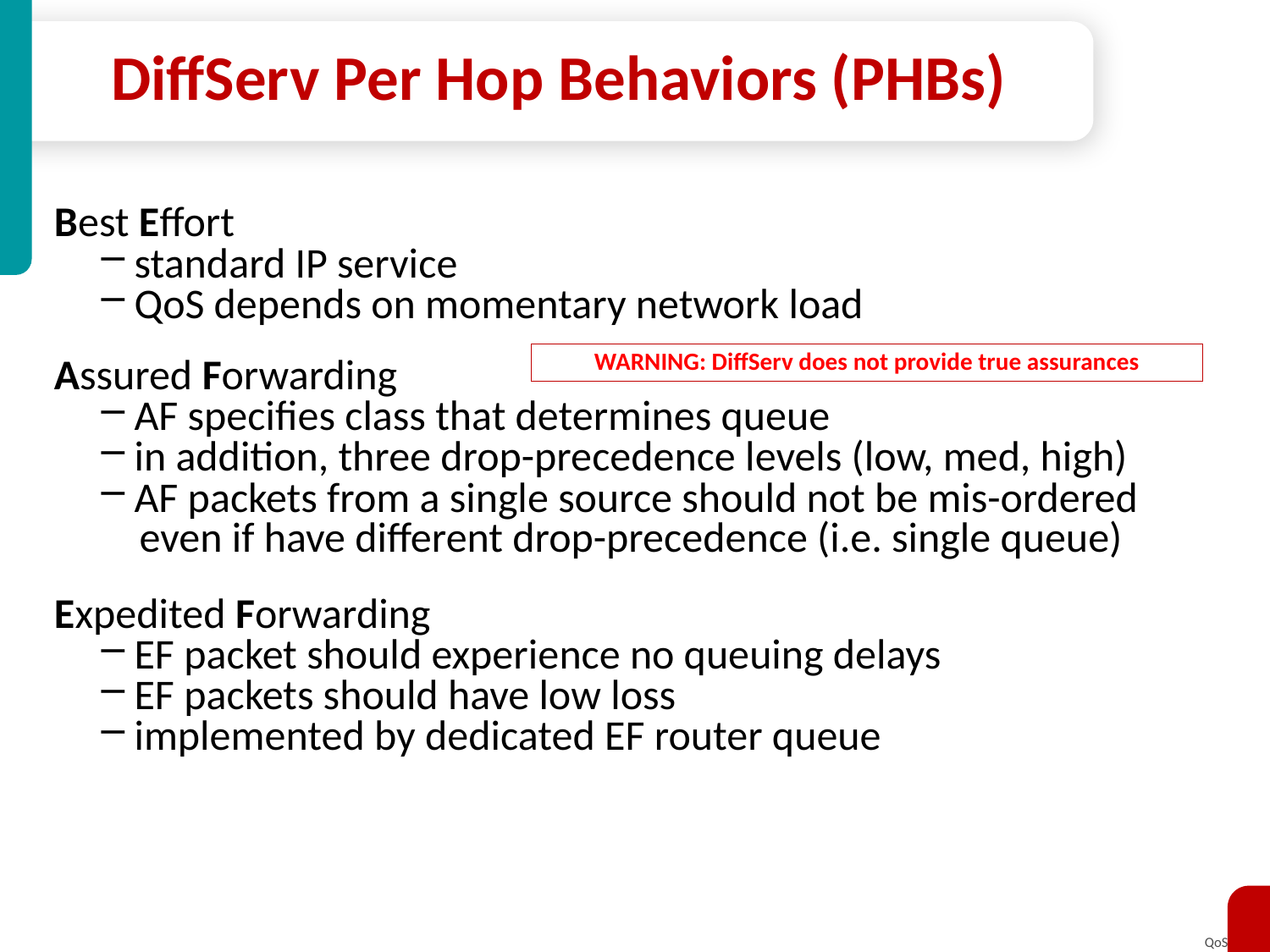

# DiffServ Per Hop Behaviors (PHBs)
Best Effort
standard IP service
QoS depends on momentary network load
Assured Forwarding
AF specifies class that determines queue
in addition, three drop-precedence levels (low, med, high)
AF packets from a single source should not be mis-ordered
    even if have different drop-precedence (i.e. single queue)
Expedited Forwarding
EF packet should experience no queuing delays
EF packets should have low loss
implemented by dedicated EF router queue

WARNING: DiffServ does not provide true assurances